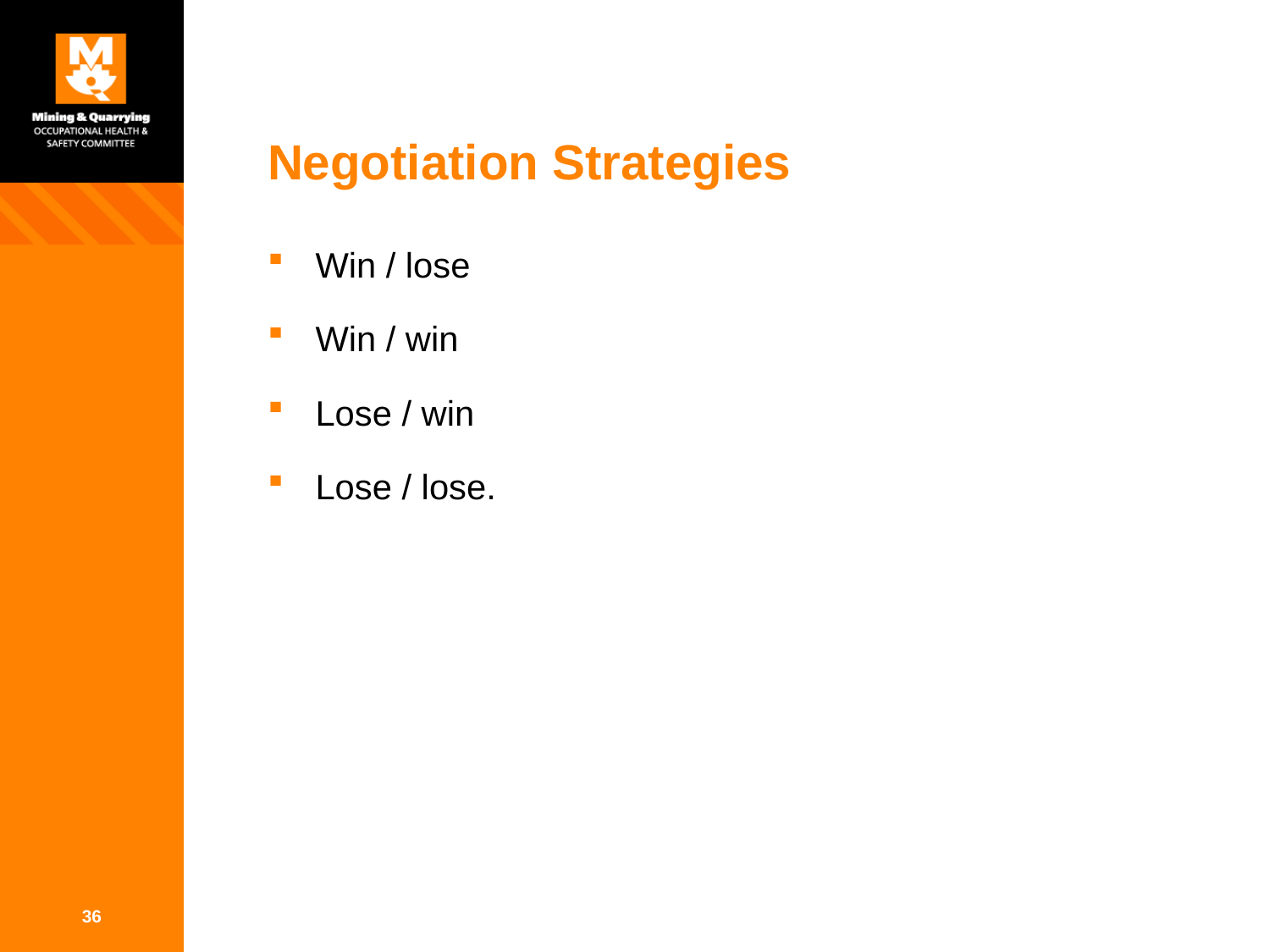

# Negotiation Strategies
Win / lose
Win / win
Lose / win
Lose / lose.

36